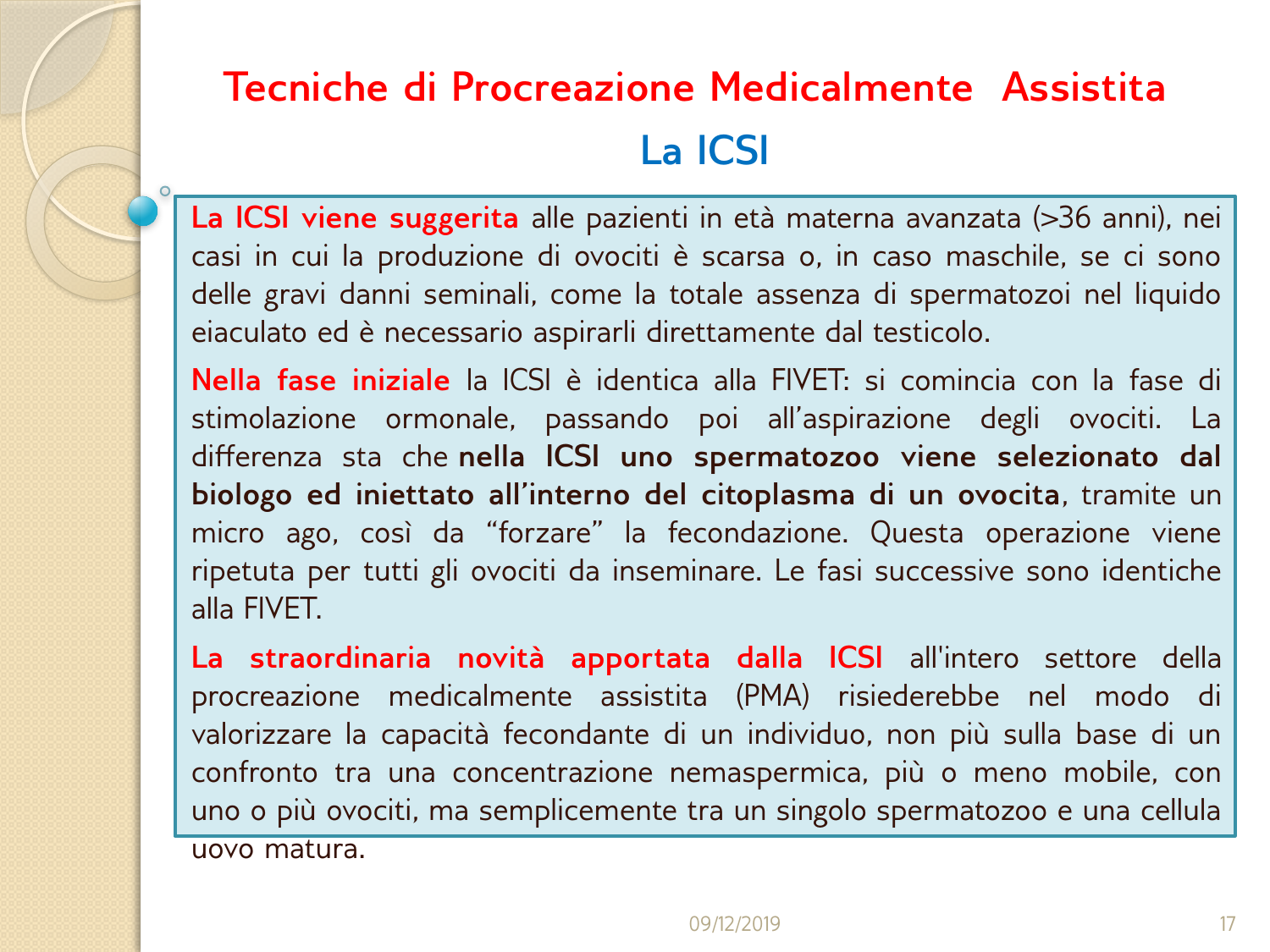

# Tecniche di Procreazione Medicalmente  Assistita
La ICSI
La ICSI viene suggerita alle pazienti in età materna avanzata (>36 anni), nei casi in cui la produzione di ovociti è scarsa o, in caso maschile, se ci sono delle gravi danni seminali, come la totale assenza di spermatozoi nel liquido eiaculato ed è necessario aspirarli direttamente dal testicolo.
Nella fase iniziale la ICSI è identica alla FIVET: si comincia con la fase di stimolazione ormonale, passando poi all’aspirazione degli ovociti. La differenza sta che nella ICSI uno spermatozoo viene selezionato dal biologo ed iniettato all’interno del citoplasma di un ovocita, tramite un micro ago, così da “forzare” la fecondazione. Questa operazione viene ripetuta per tutti gli ovociti da inseminare. Le fasi successive sono identiche alla FIVET.
La straordinaria novità apportata dalla ICSI all'intero settore della procreazione medicalmente assistita (PMA) risiederebbe nel modo di valorizzare la capacità fecondante di un individuo, non più sulla base di un confronto tra una concentrazione nemaspermica, più o meno mobile, con uno o più ovociti, ma semplicemente tra un singolo spermatozoo e una cellula uovo matura.

09/12/2019
17